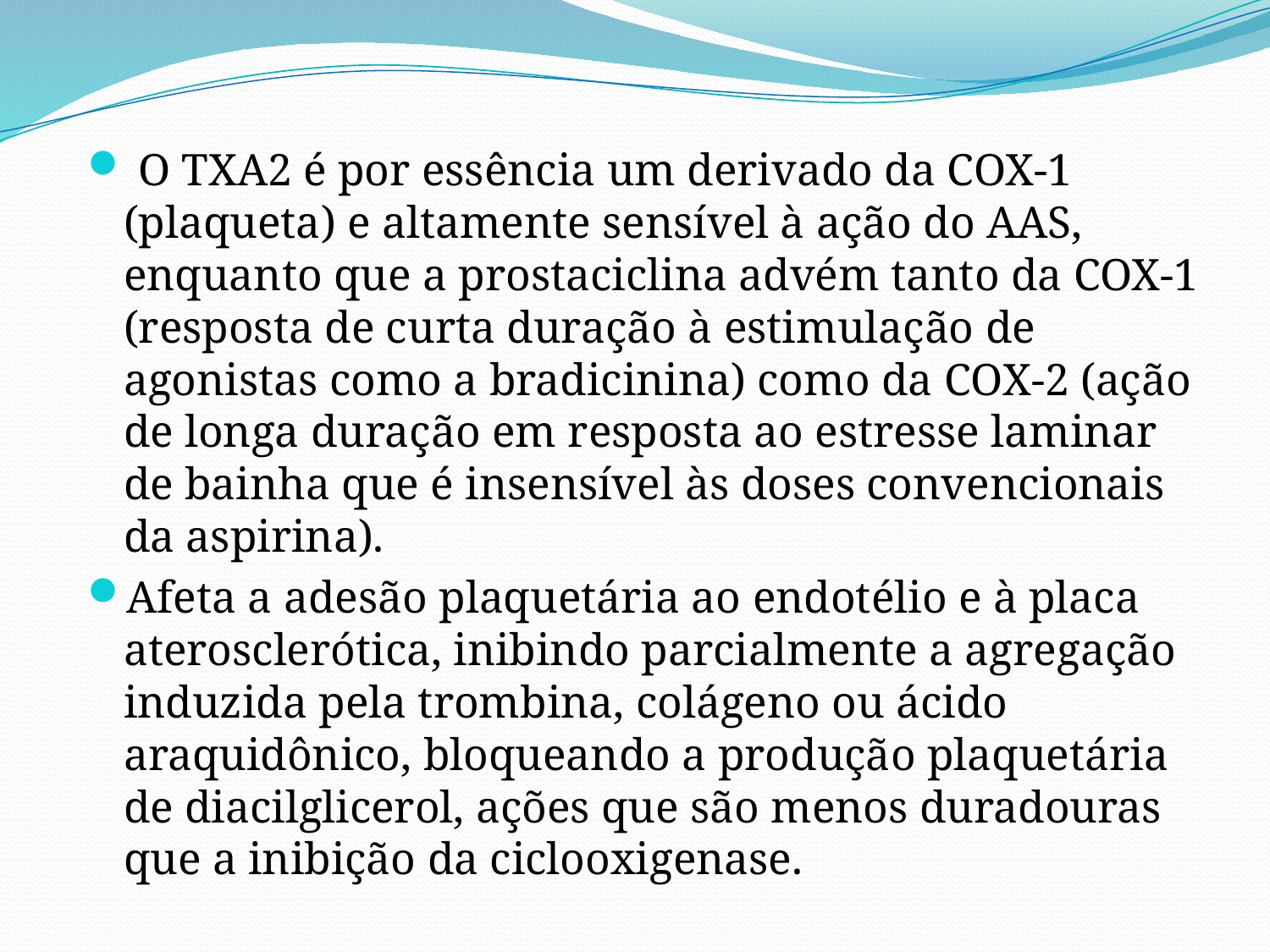

O TXA2 é por essência um derivado da COX-1 (plaqueta) e altamente sensível à ação do AAS, enquanto que a prostaciclina advém tanto da COX-1 (resposta de curta duração à estimulação de agonistas como a bradicinina) como da COX-2 (ação de longa duração em resposta ao estresse laminar de bainha que é insensível às doses convencionais da aspirina).
Afeta a adesão plaquetária ao endotélio e à placa aterosclerótica, inibindo parcialmente a agregação induzida pela trombina, colágeno ou ácido araquidônico, bloqueando a produção plaquetária de diacilglicerol, ações que são menos duradouras que a inibição da ciclooxigenase.